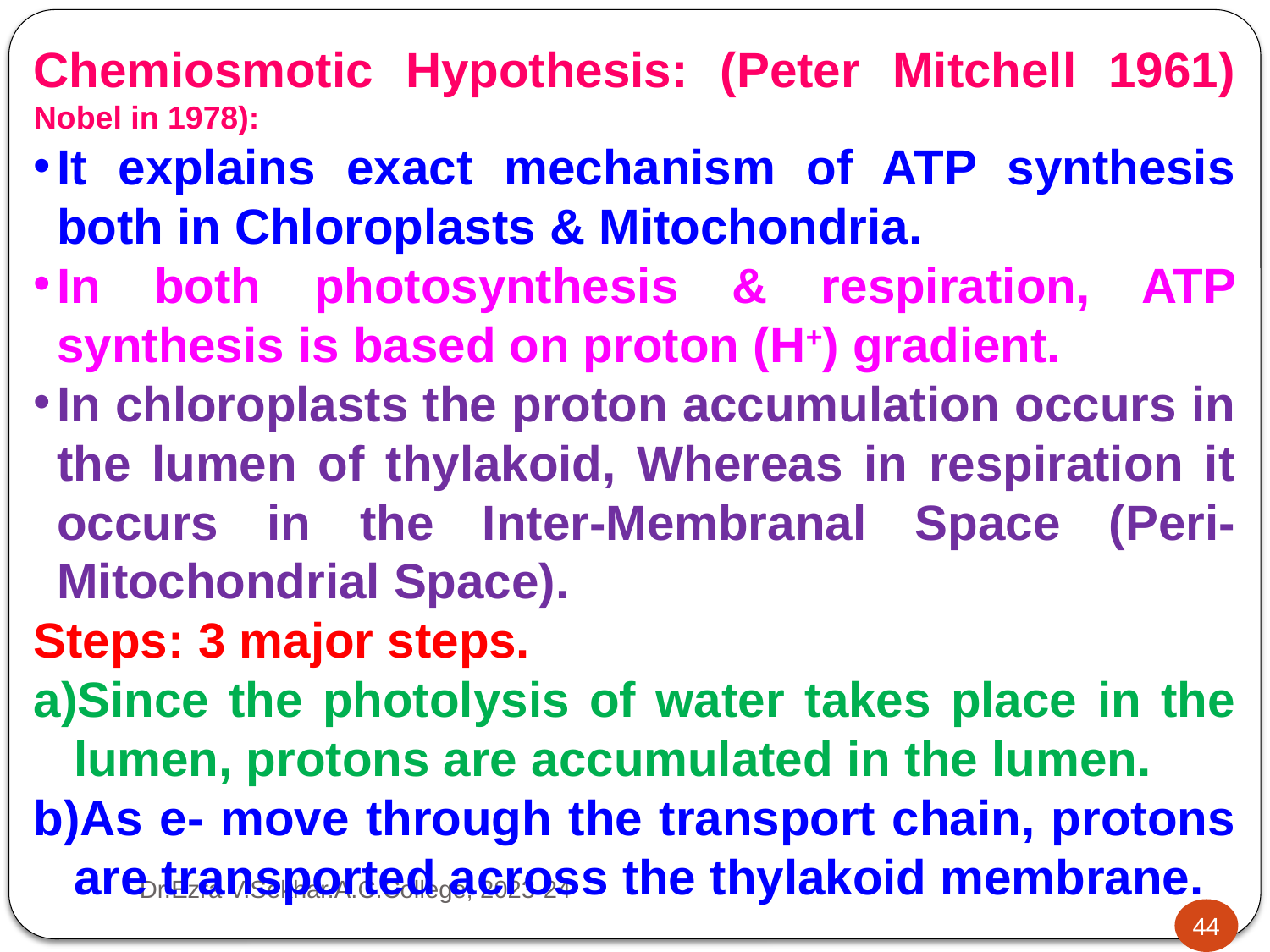

Chemiosmotic Hypothesis: (Peter Mitchell 1961) Nobel in 1978):
It explains exact mechanism of ATP synthesis both in Chloroplasts & Mitochondria.
In both photosynthesis & respiration, ATP synthesis is based on proton (H+) gradient.
In chloroplasts the proton accumulation occurs in the lumen of thylakoid, Whereas in respiration it occurs in the Inter-Membranal Space (Peri-Mitochondrial Space).
Steps: 3 major steps.
Since the photolysis of water takes place in the lumen, protons are accumulated in the lumen.
As e- move through the transport chain, protons are transported across the thylakoid membrane.
Dr.Ezra V.Sekhar.A.C.College, 2023-24
44
26-Jul-24